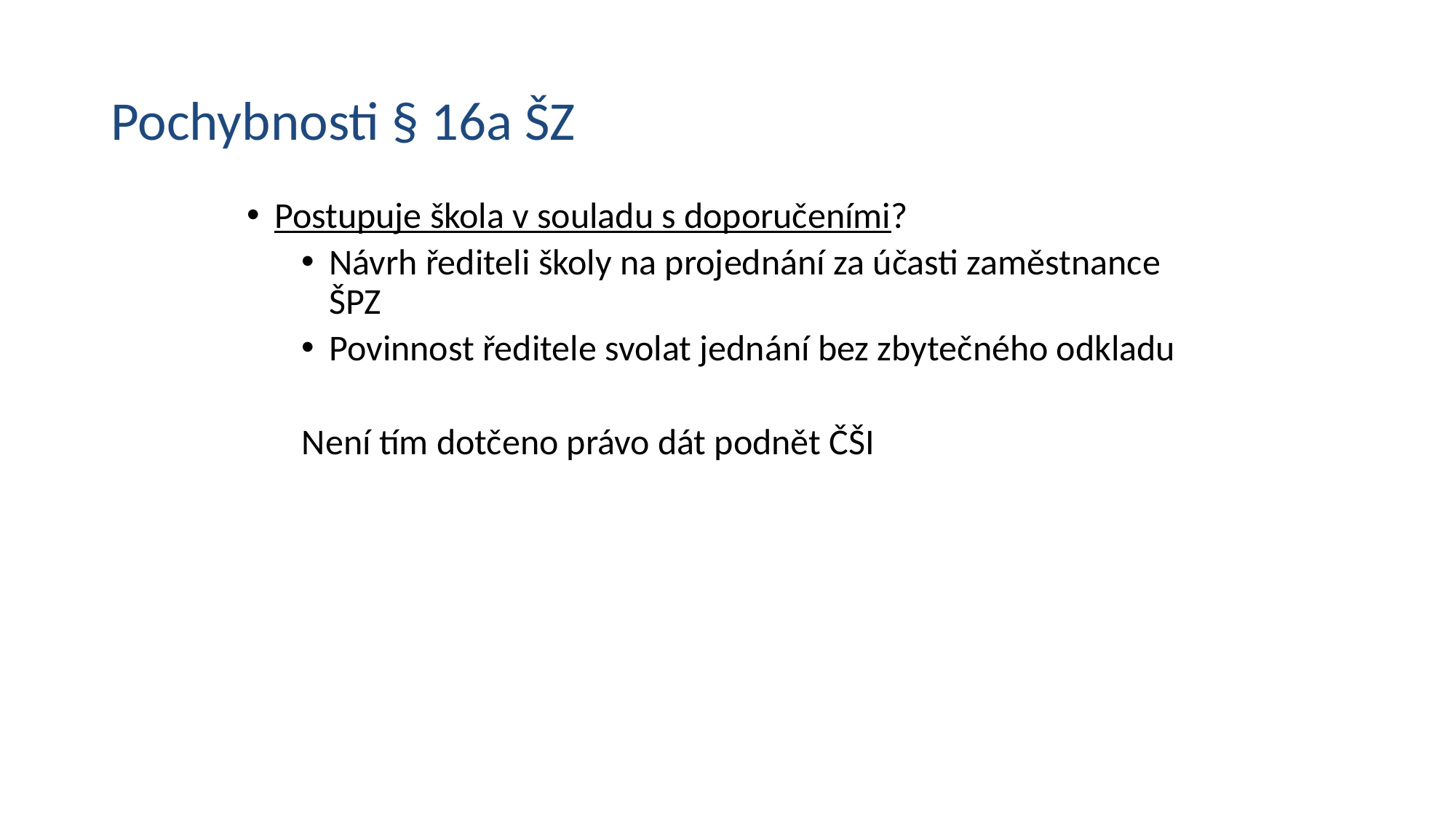

# Pochybnosti § 16a ŠZ
Postupuje škola v souladu s doporučeními?
Návrh řediteli školy na projednání za účasti zaměstnance ŠPZ
Povinnost ředitele svolat jednání bez zbytečného odkladu

Není tím dotčeno právo dát podnět ČŠI